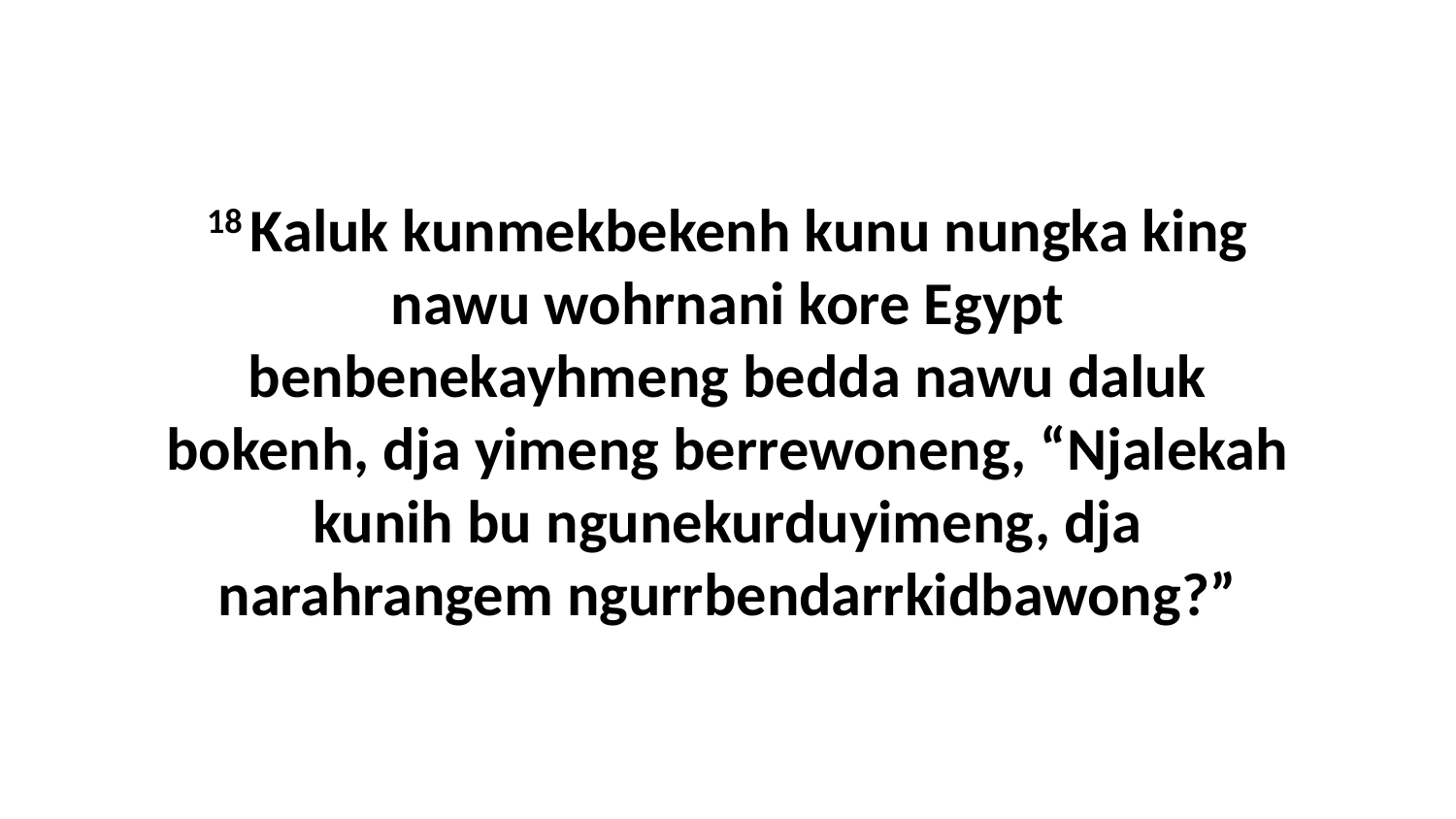

18 Kaluk kunmekbekenh kunu nungka king nawu wohrnani kore Egypt benbenekayhmeng bedda nawu daluk bokenh, dja yimeng berrewoneng, “Njalekah kunih bu ngunekurduyimeng, dja narahrangem ngurrbendarrkidbawong?”